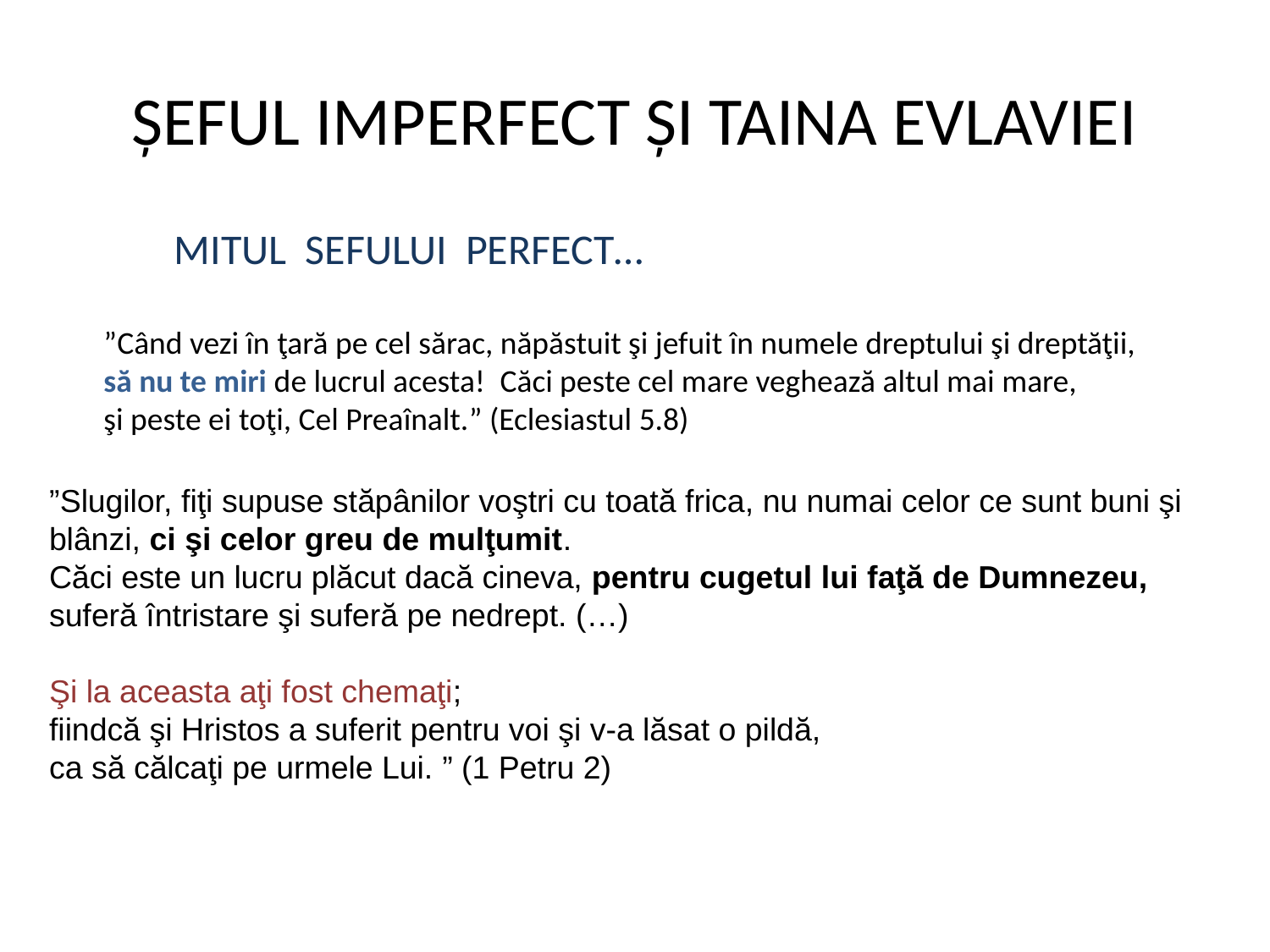

# ȘEFUL IMPERFECT ȘI TAINA EVLAVIEI
MITUL  SEFULUI  PERFECT…
”Când vezi în ţară pe cel sărac, năpăstuit şi jefuit în numele dreptului şi dreptăţii,
să nu te miri de lucrul acesta!  Căci peste cel mare veghează altul mai mare,
şi peste ei toţi, Cel Preaînalt.” (Eclesiastul 5.8)
”Slugilor, fiţi supuse stăpânilor voştri cu toată frica, nu numai celor ce sunt buni şi blânzi, ci şi celor greu de mulţumit.
Căci este un lucru plăcut dacă cineva, pentru cugetul lui faţă de Dumnezeu,
suferă întristare şi suferă pe nedrept. (…)

Şi la aceasta aţi fost chemaţi;
fiindcă şi Hristos a suferit pentru voi şi v-a lăsat o pildă,
ca să călcaţi pe urmele Lui. ” (1 Petru 2)